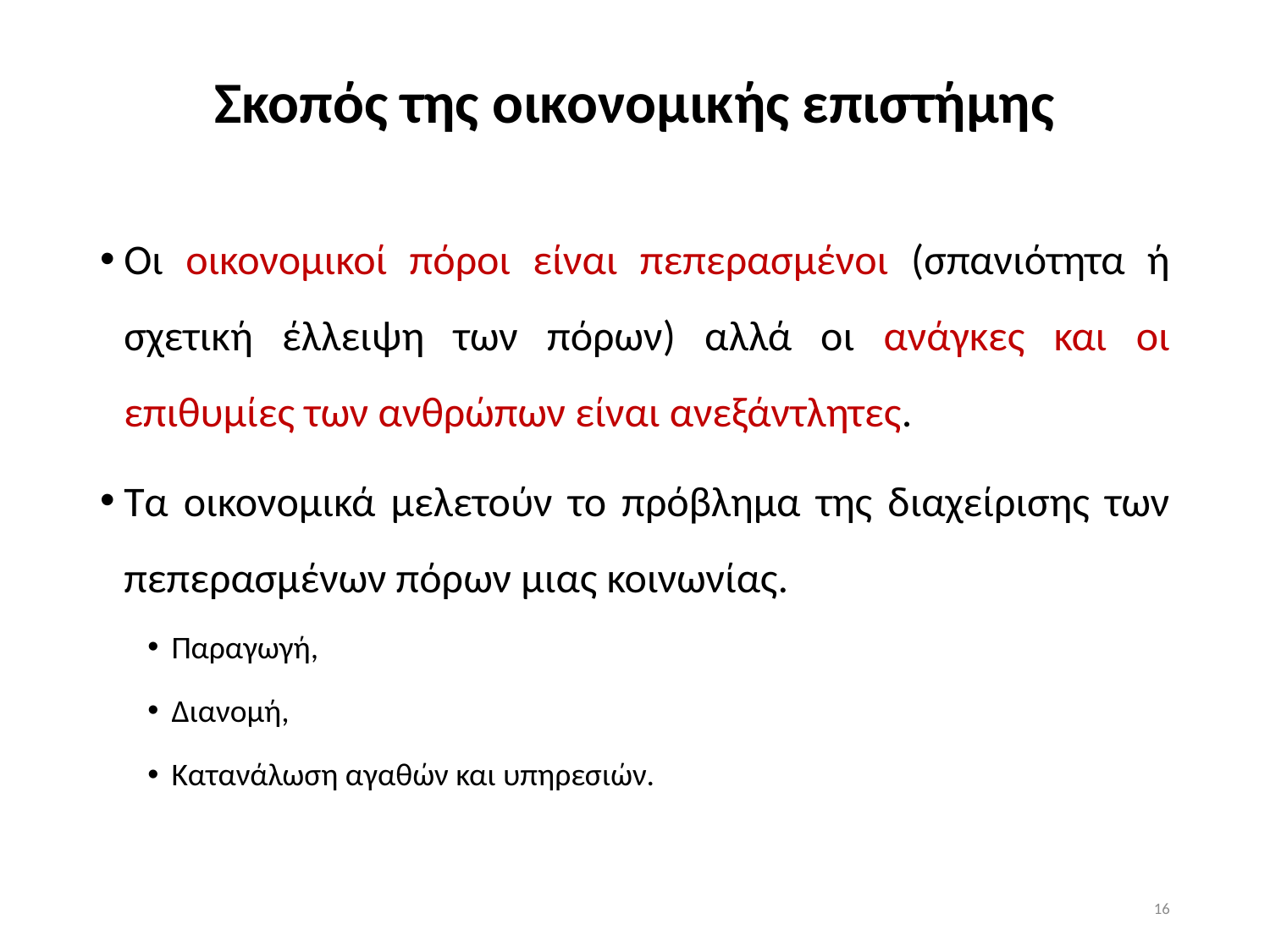

# Σκοπός της οικονομικής επιστήμης
Οι οικονομικοί πόροι είναι πεπερασμένοι (σπανιότητα ή σχετική έλλειψη των πόρων) αλλά οι ανάγκες και οι επιθυμίες των ανθρώπων είναι ανεξάντλητες.
Τα οικονομικά μελετούν το πρόβλημα της διαχείρισης των πεπερασμένων πόρων μιας κοινωνίας.
Παραγωγή,
Διανομή,
Κατανάλωση αγαθών και υπηρεσιών.
16